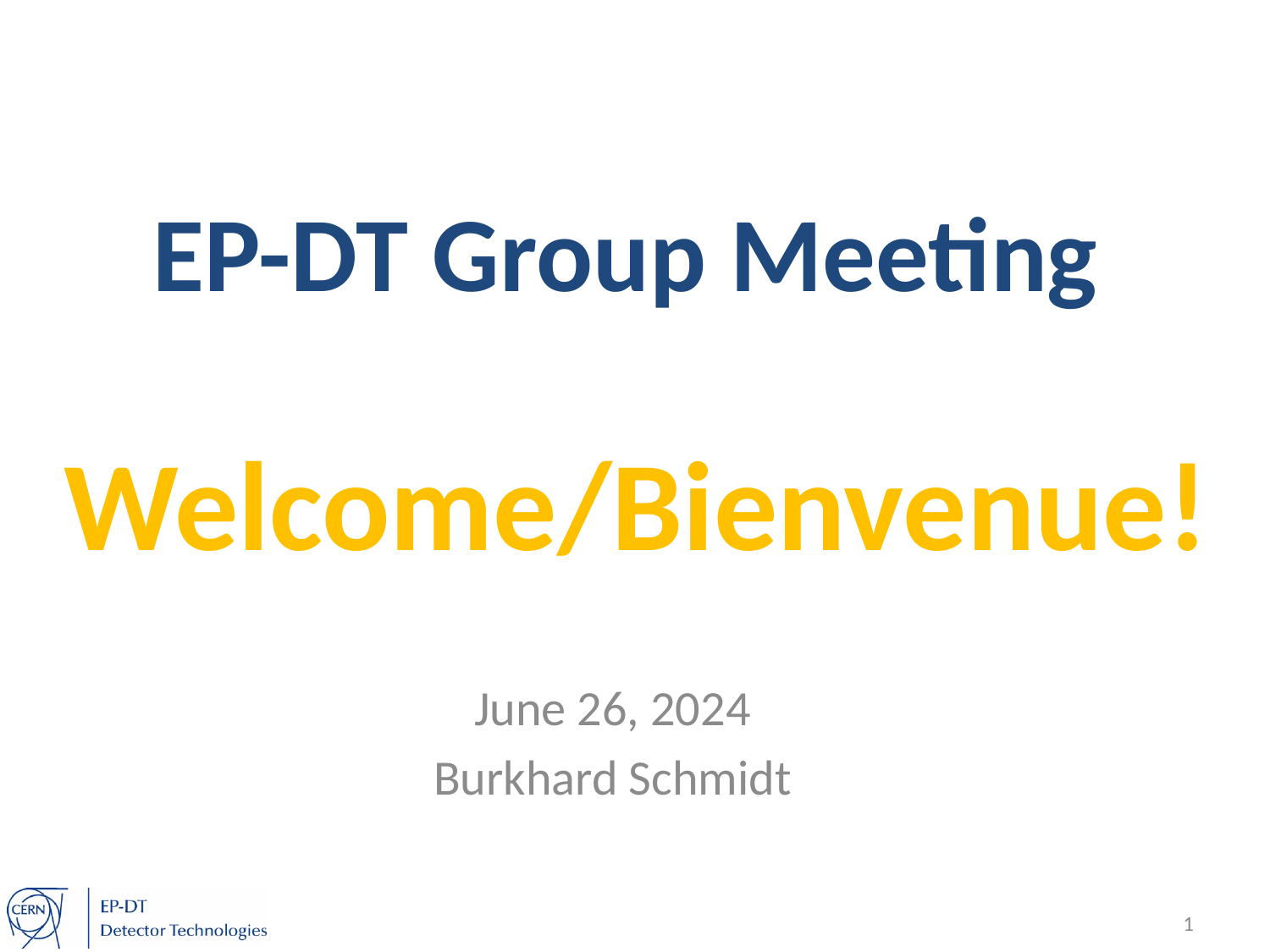

# EP-DT Group Meeting
Welcome/Bienvenue!
June 26, 2024
Burkhard Schmidt
1